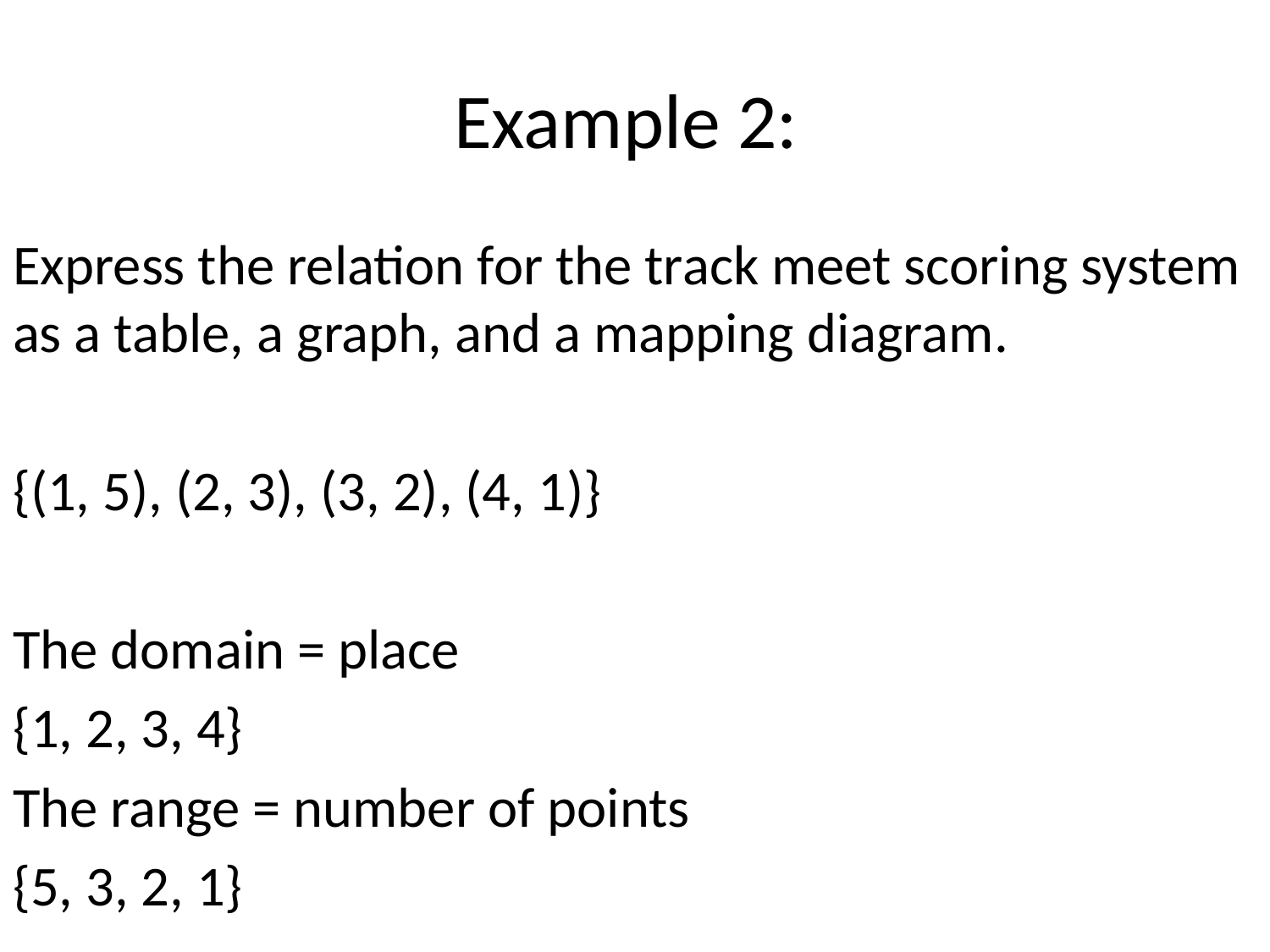

# Example 2:
Express the relation for the track meet scoring system as a table, a graph, and a mapping diagram.

{(1, 5), (2, 3), (3, 2), (4, 1)}

The domain = place
{1, 2, 3, 4}
The range = number of points
{5, 3, 2, 1}